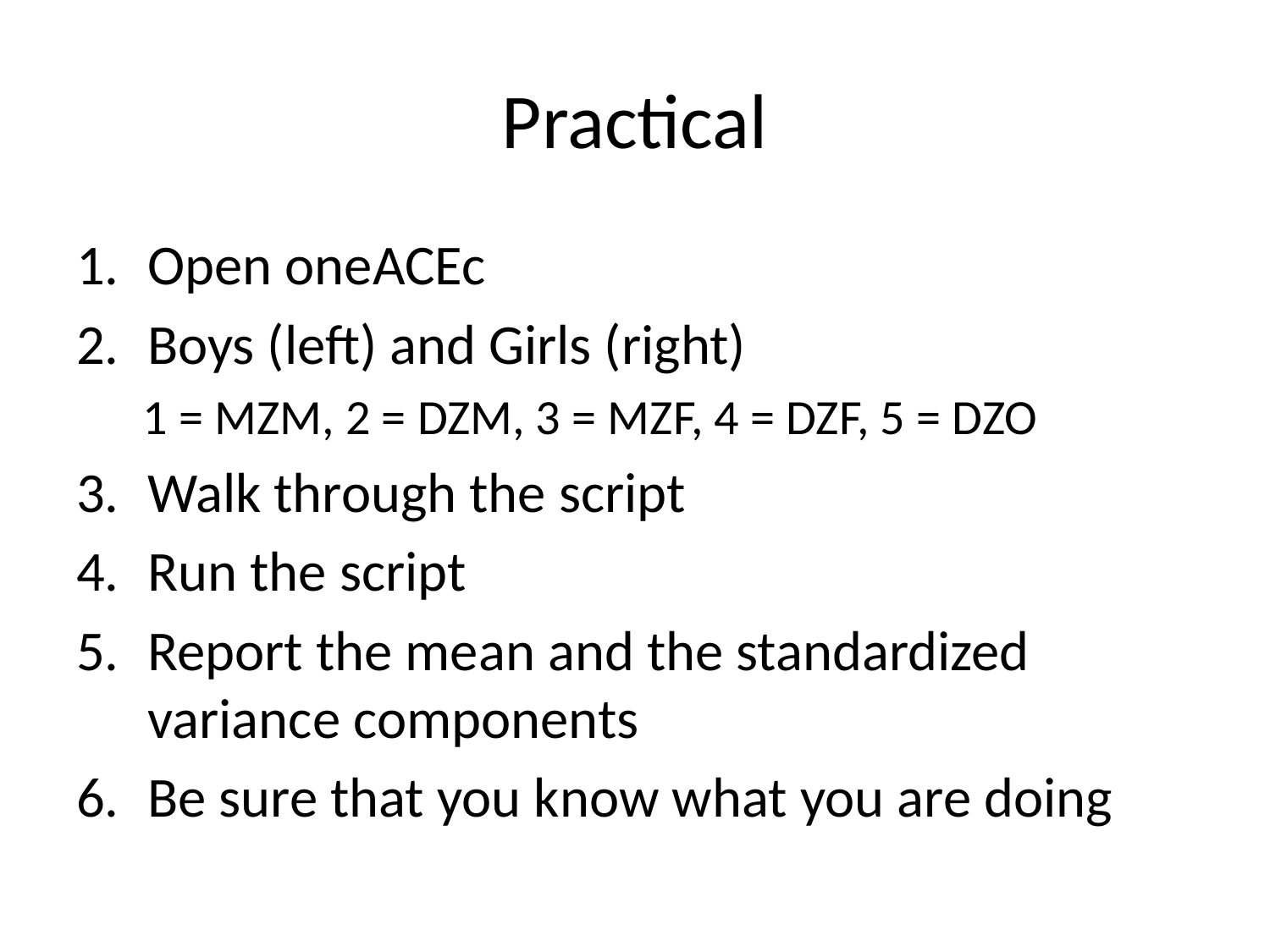

# Practical
Open oneACEc
Boys (left) and Girls (right)
 1 = MZM, 2 = DZM, 3 = MZF, 4 = DZF, 5 = DZO
Walk through the script
Run the script
Report the mean and the standardized variance components
Be sure that you know what you are doing